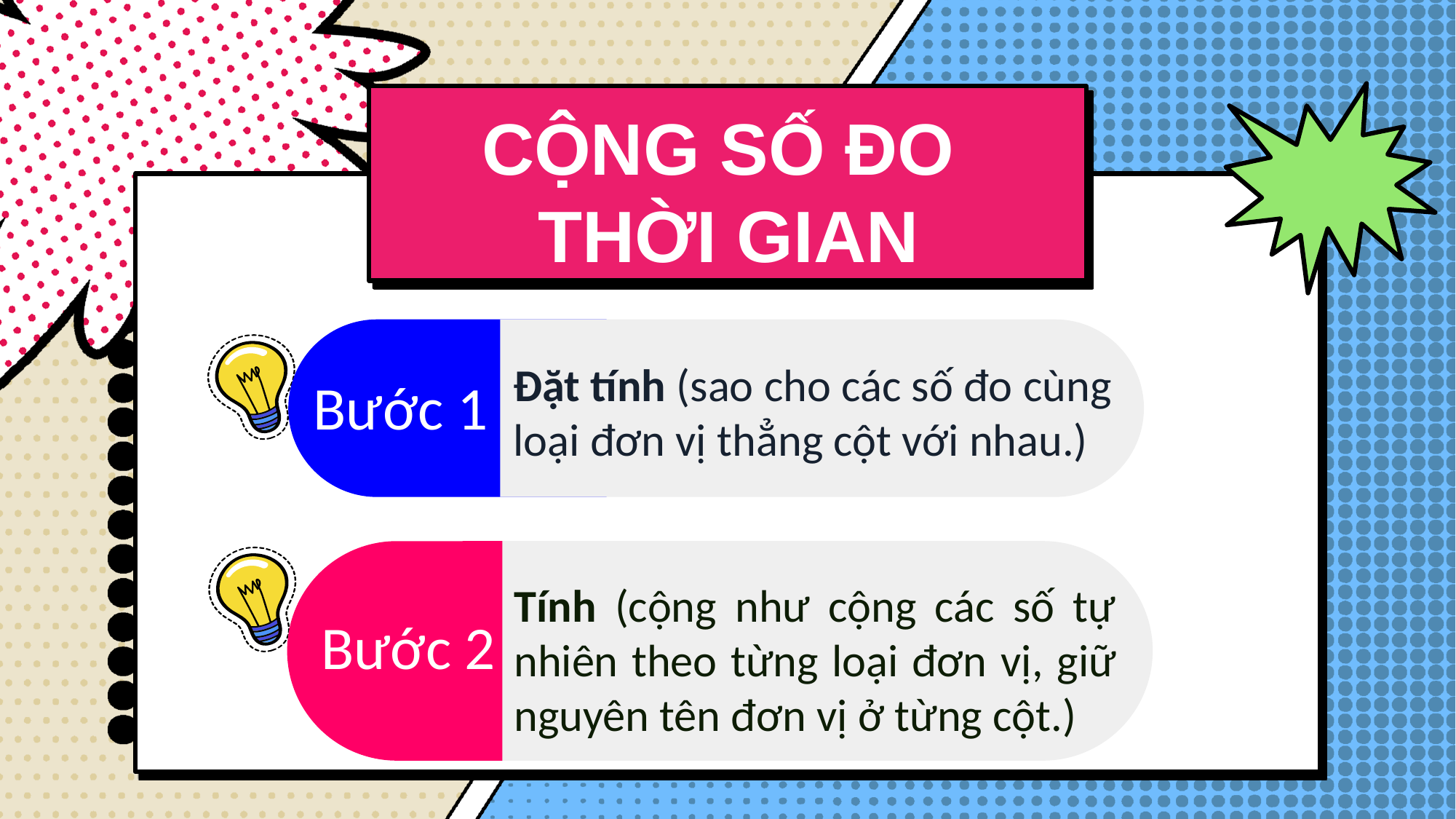

CỘNG SỐ ĐO
THỜI GIAN

Saturn is a planet composed of hydrogen and helium
Đặt tính (sao cho các số đo cùng loại đơn vị thẳng cột với nhau.)
Bước 1

Tính (cộng như cộng các số tự nhiên theo từng loại đơn vị, giữ nguyên tên đơn vị ở từng cột.)
Bước 2